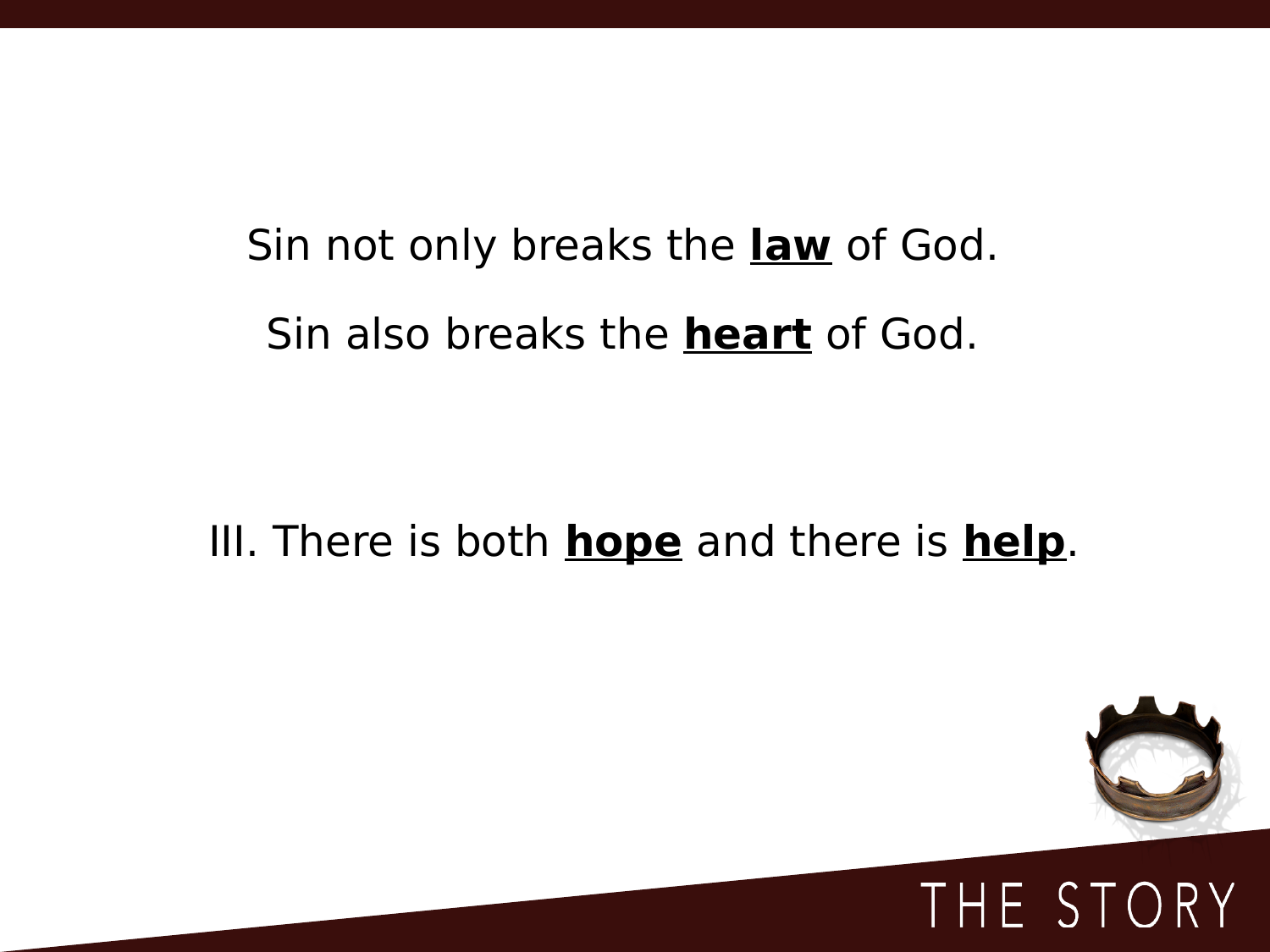

Sin not only breaks the law of God.

Sin also breaks the heart of God.
III. There is both hope and there is help.